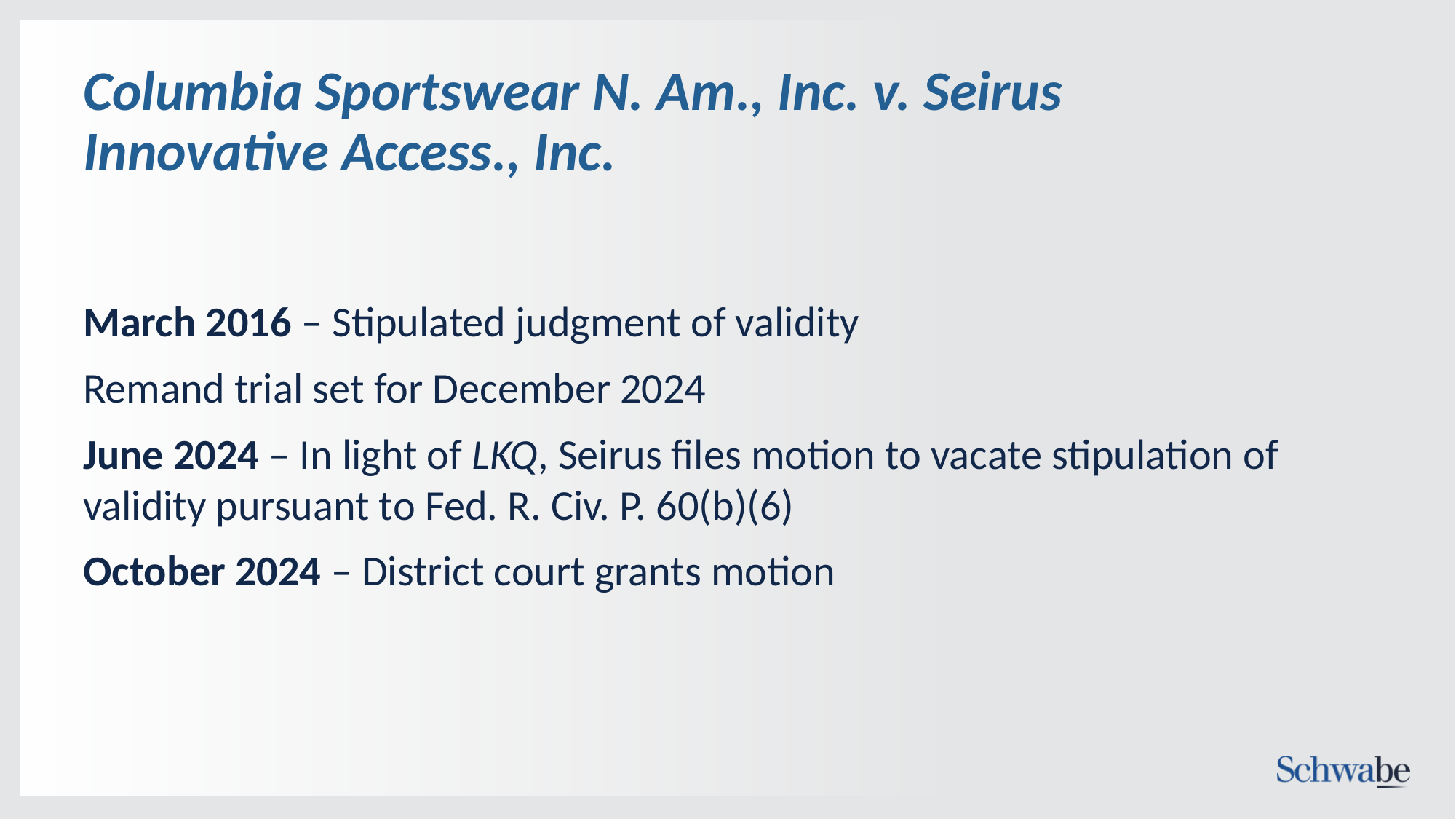

# Columbia Sportswear N. Am., Inc. v. Seirus Innovative Access., Inc.
March 2016 – Stipulated judgment of validity
Remand trial set for December 2024
June 2024 – In light of LKQ, Seirus files motion to vacate stipulation of validity pursuant to Fed. R. Civ. P. 60(b)(6)
October 2024 – District court grants motion